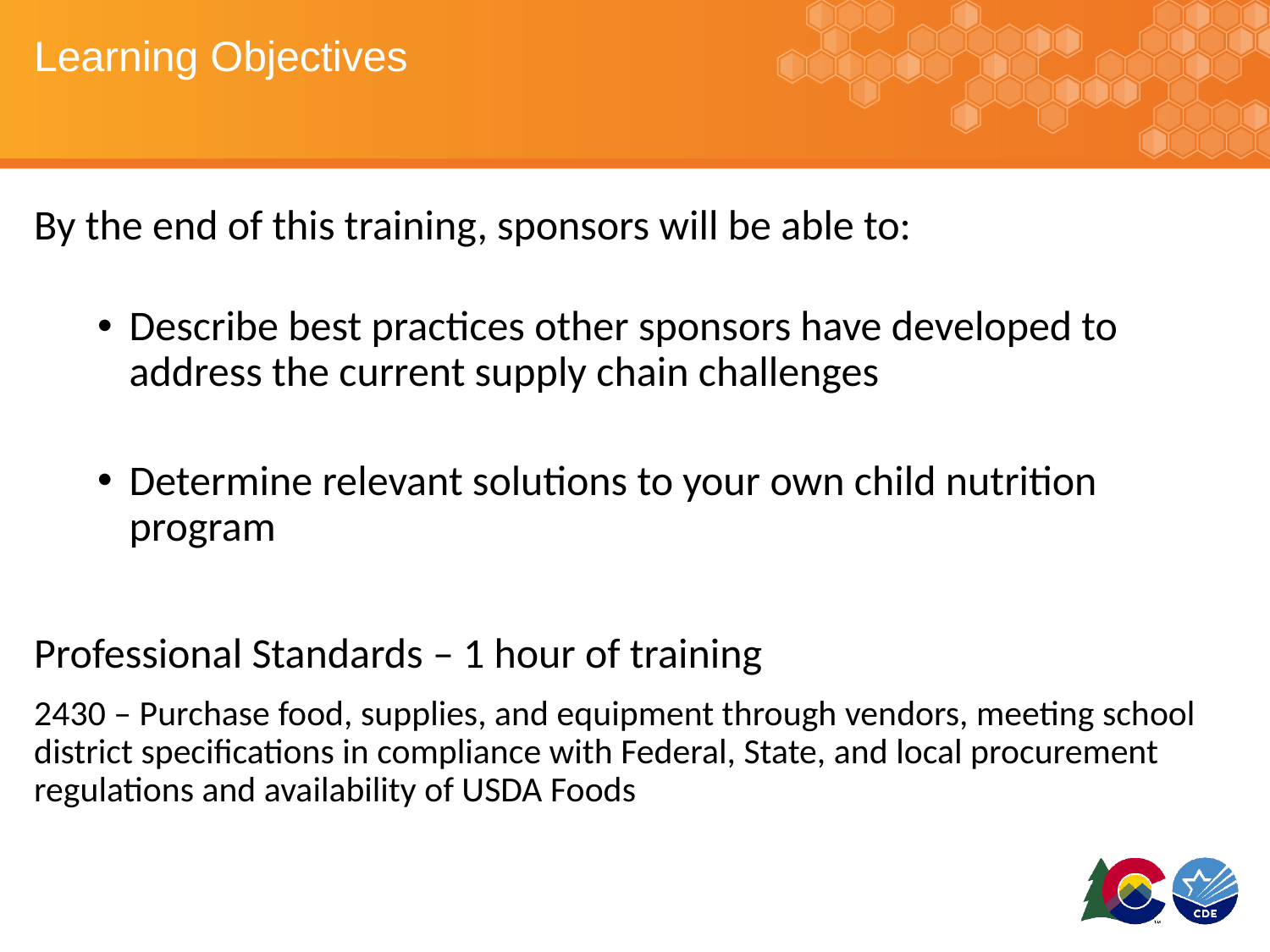

# Learning Objectives
By the end of this training, sponsors will be able to:

Describe best practices other sponsors have developed to address the current supply chain challenges

Determine relevant solutions to your own child nutrition program

Professional Standards – 1 hour of training
2430 – Purchase food, supplies, and equipment through vendors, meeting school district specifications in compliance with Federal, State, and local procurement regulations and availability of USDA Foods